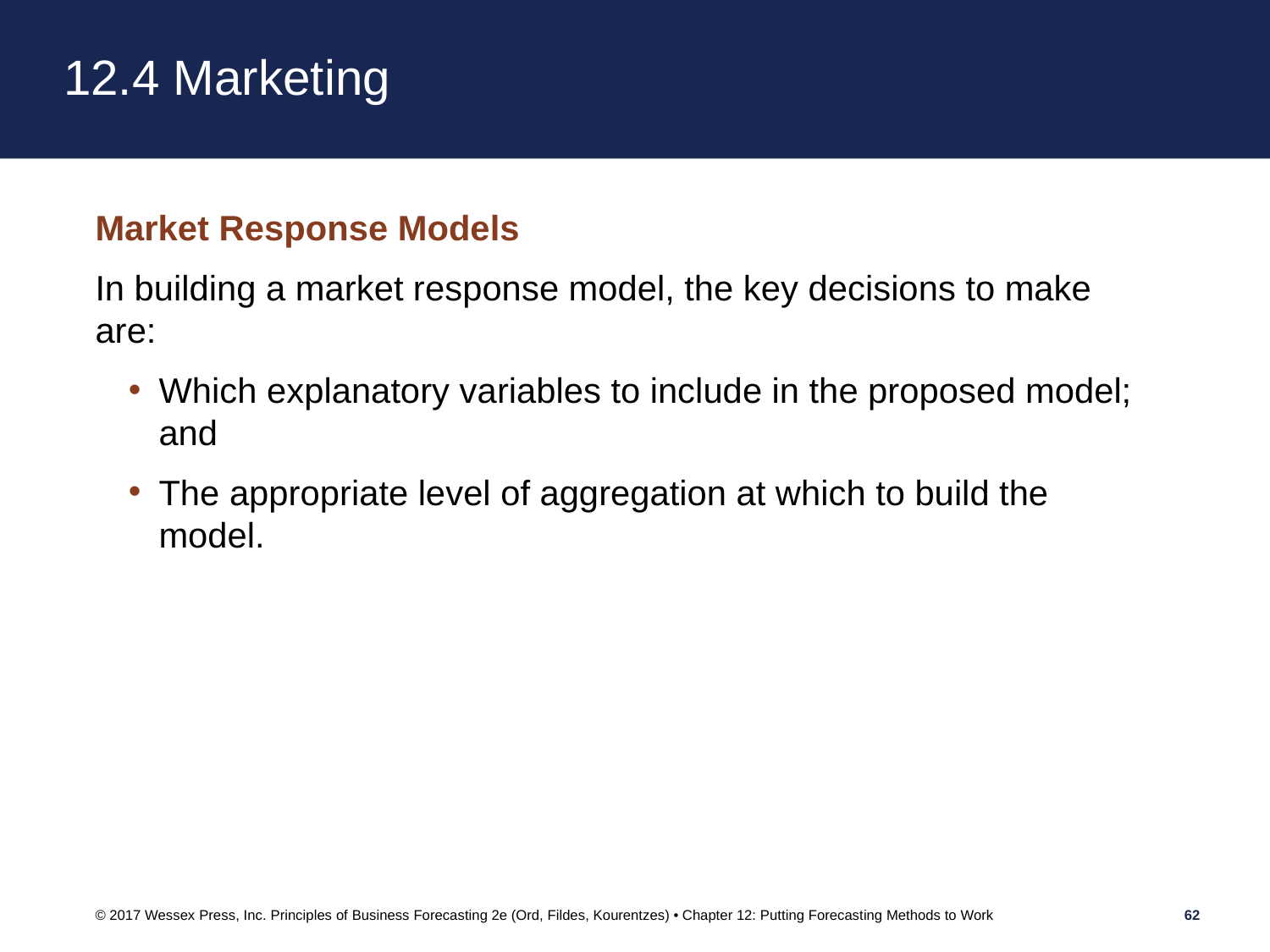

# 12.4 Marketing
Market Response Models
In building a market response model, the key decisions to make are:
Which explanatory variables to include in the proposed model; and
The appropriate level of aggregation at which to build the model.
© 2017 Wessex Press, Inc. Principles of Business Forecasting 2e (Ord, Fildes, Kourentzes) • Chapter 12: Putting Forecasting Methods to Work
62